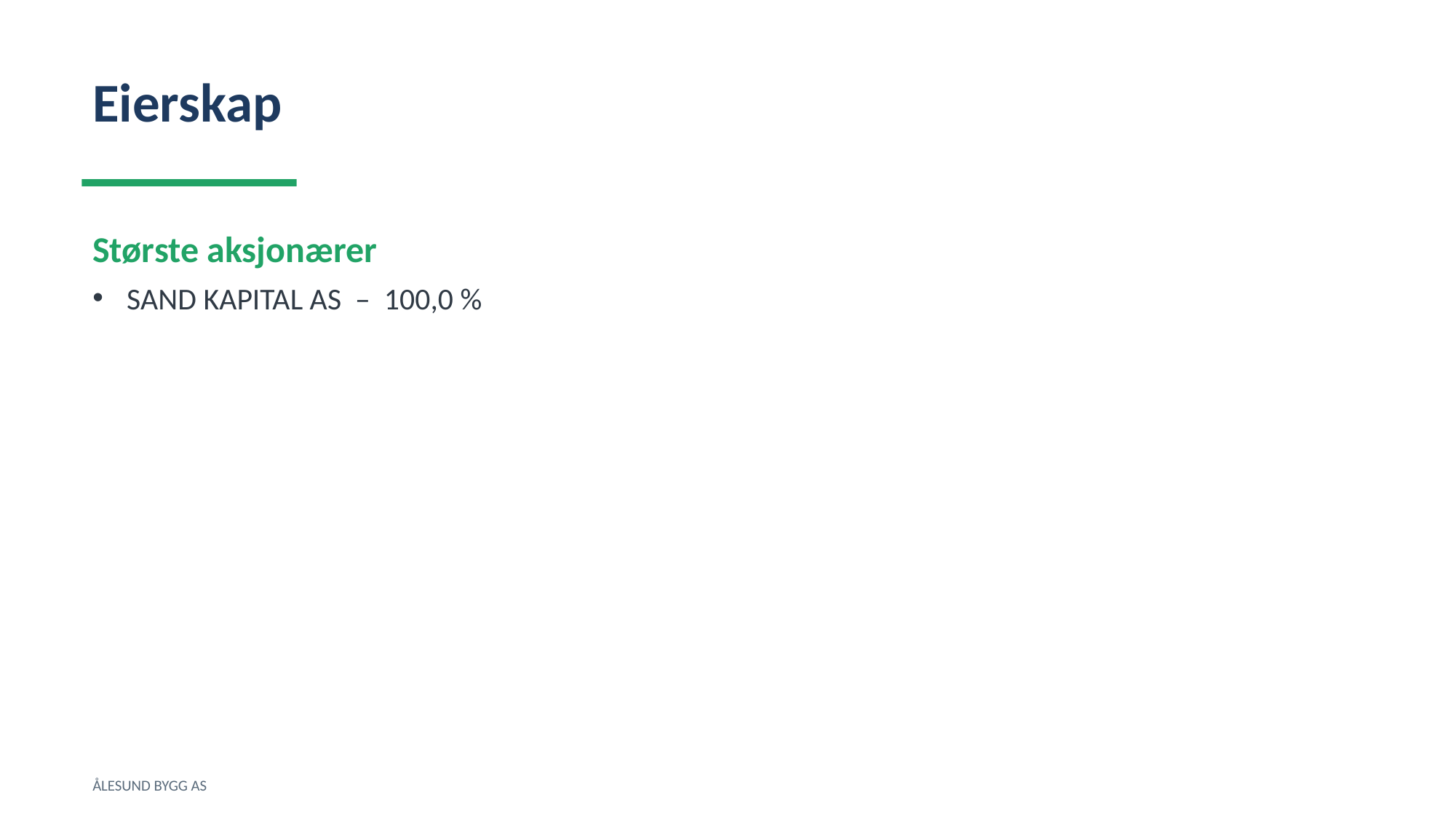

Eierskap

Største aksjonærer
SAND KAPITAL AS  –  100,0 %
ÅLESUND BYGG AS